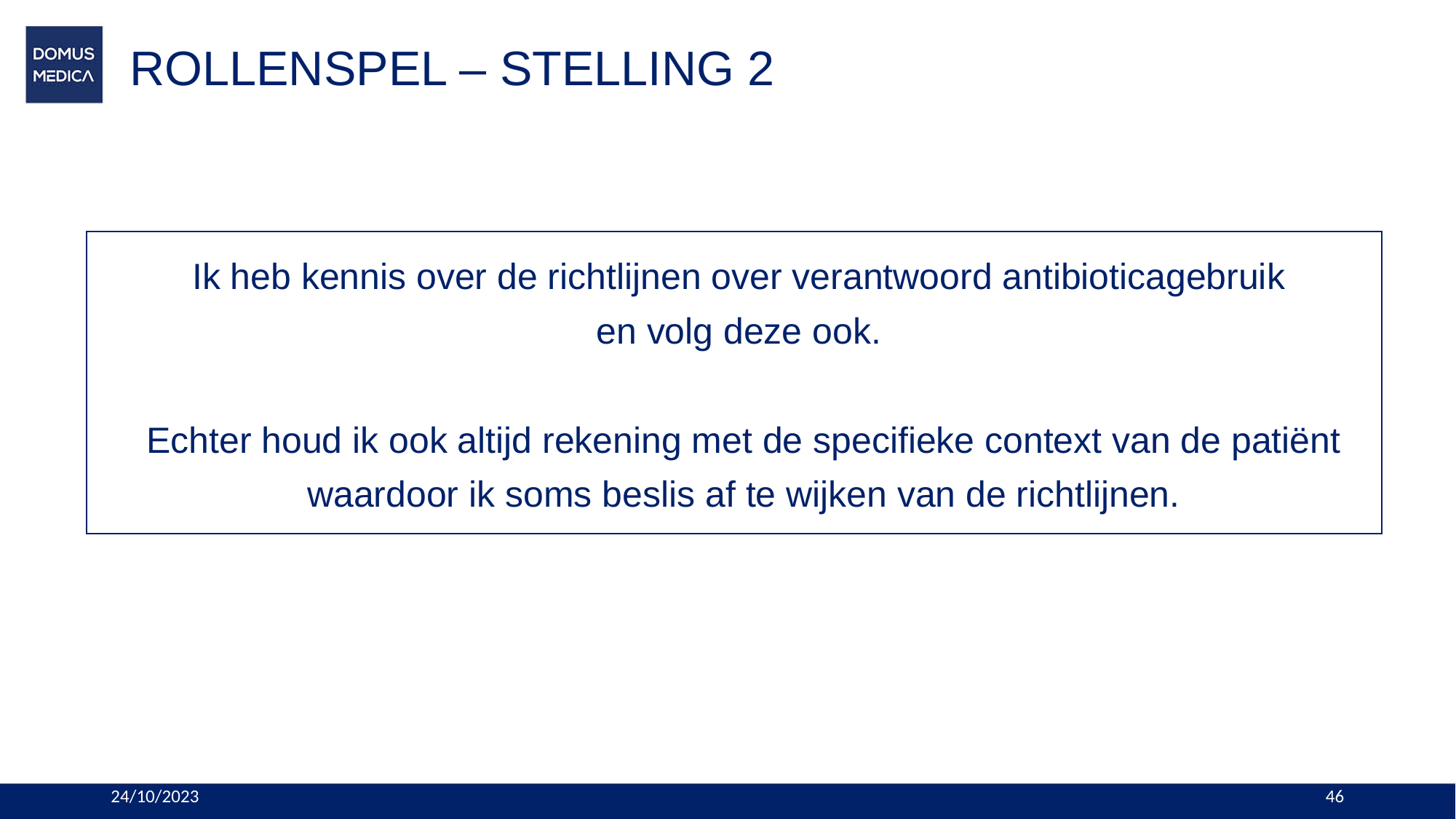

# ROLLENSPEL – STELLING 2

Ik heb kennis over de richtlijnen over verantwoord antibioticagebruik
en volg deze ook.

Echter houd ik ook altijd rekening met de specifieke context van de patiënt
 waardoor ik soms beslis af te wijken van de richtlijnen.

24/10/2023
46